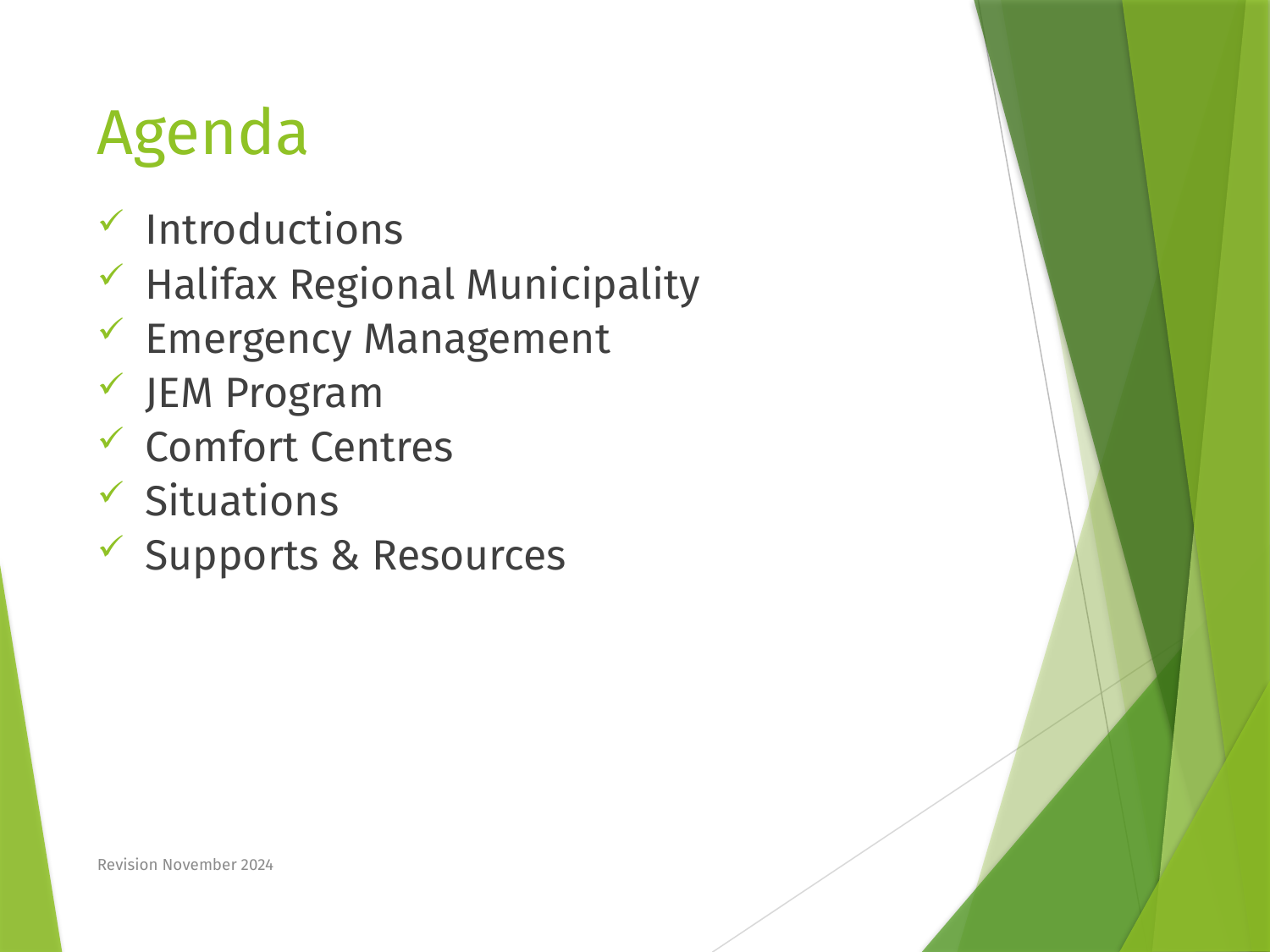

# Agenda
Introductions
Halifax Regional Municipality
Emergency Management
JEM Program
Comfort Centres
Situations
Supports & Resources
Revision November 2024